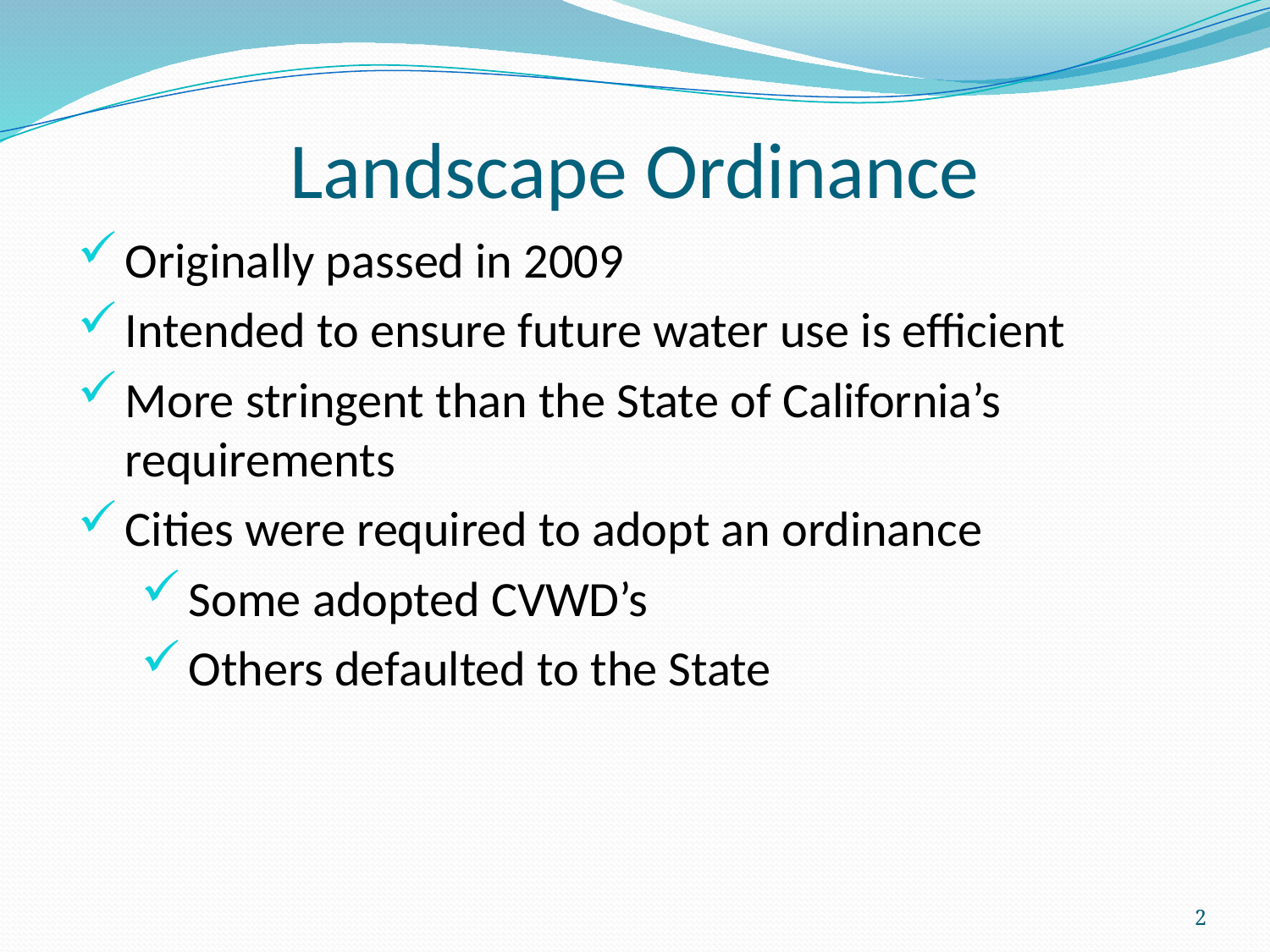

Landscape Ordinance
Originally passed in 2009
Intended to ensure future water use is efficient
More stringent than the State of California’s requirements
Cities were required to adopt an ordinance
Some adopted CVWD’s
Others defaulted to the State

2